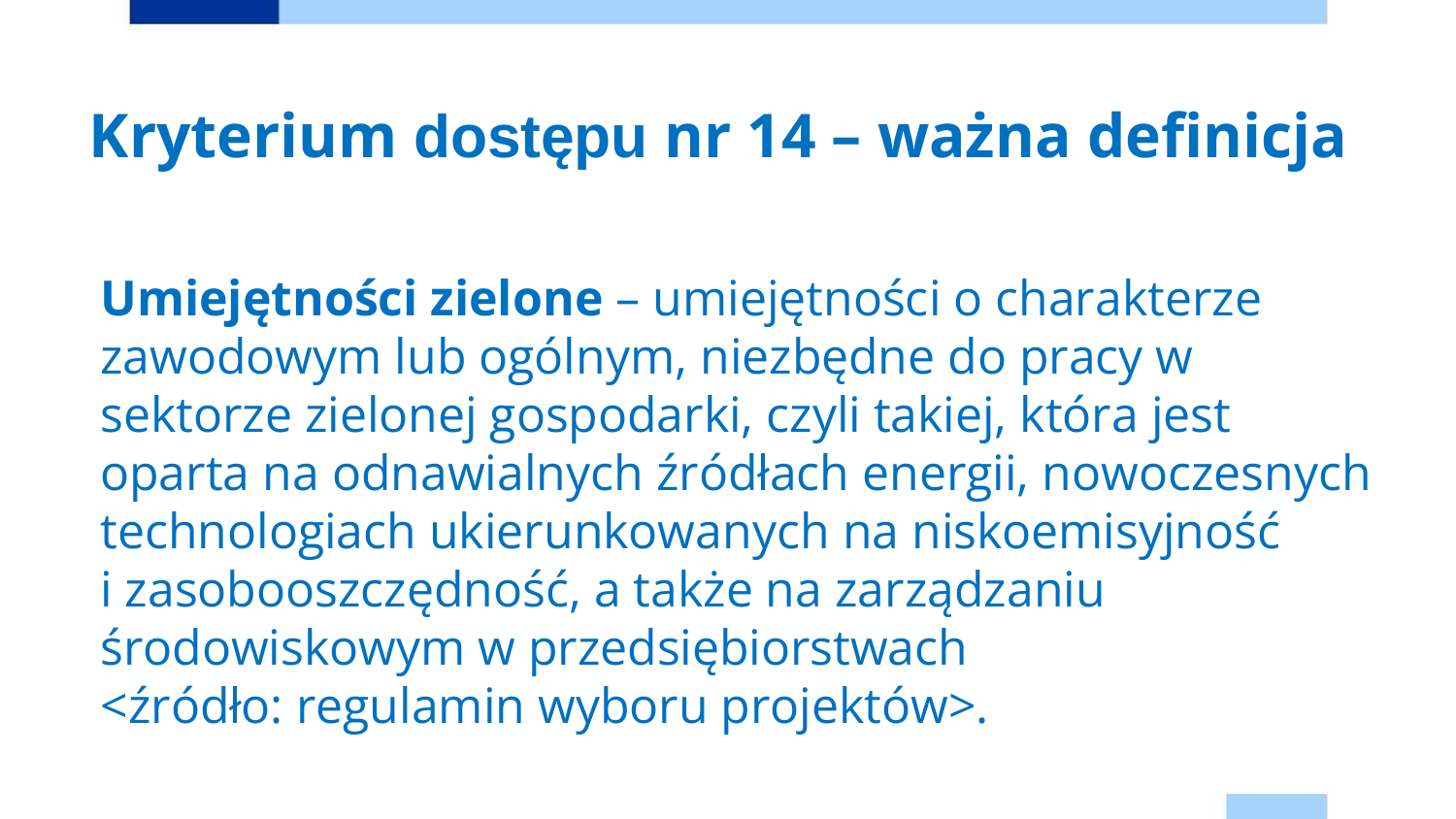

# Kryterium dostępu nr 14 – ważna definicja
Umiejętności zielone – umiejętności o charakterze zawodowym lub ogólnym, niezbędne do pracy w sektorze zielonej gospodarki, czyli takiej, która jest oparta na odnawialnych źródłach energii, nowoczesnych technologiach ukierunkowanych na niskoemisyjność
i zasobooszczędność, a także na zarządzaniu środowiskowym w przedsiębiorstwach
<źródło: regulamin wyboru projektów>.